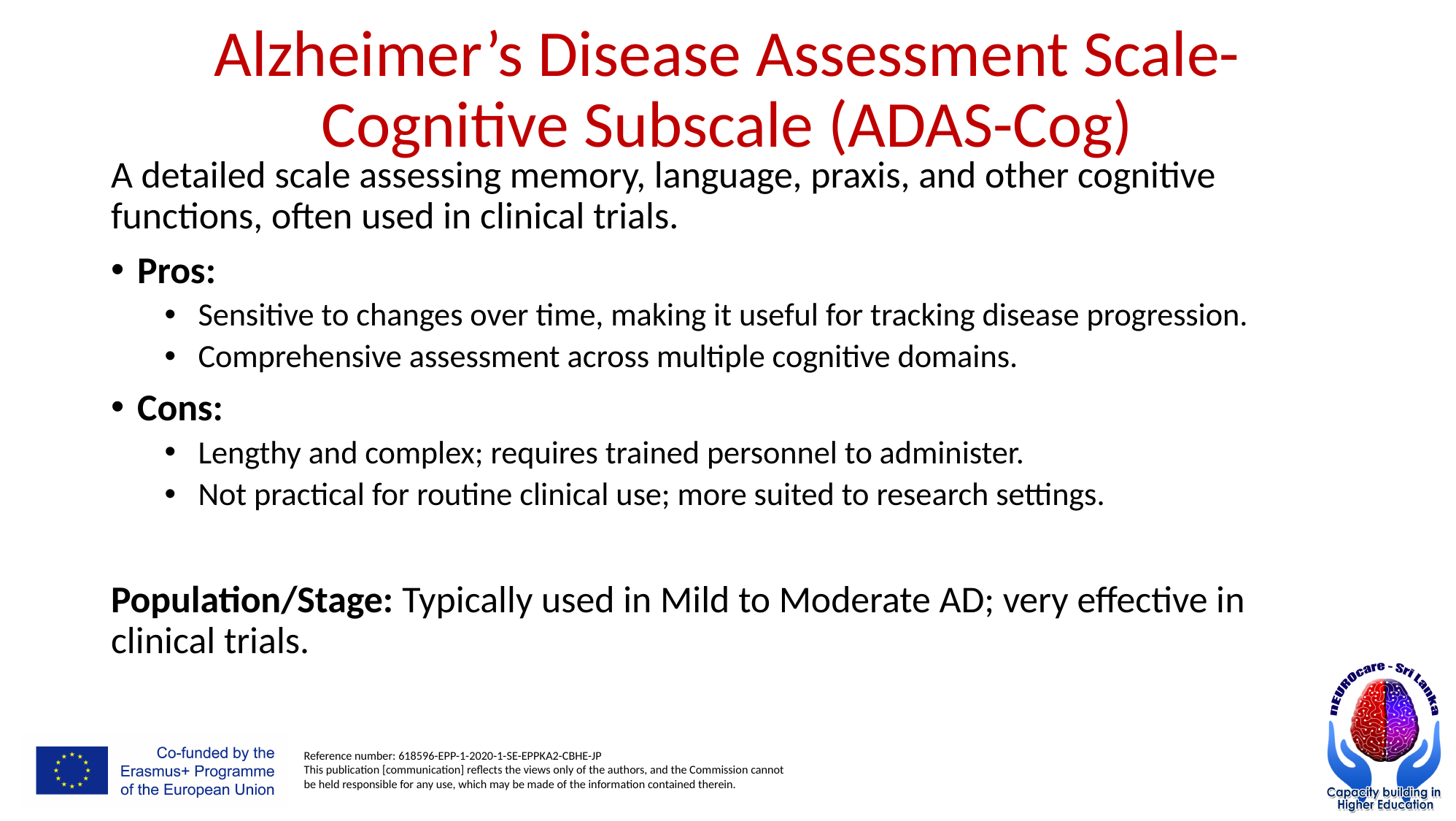

# Alzheimer’s Disease Assessment Scale-Cognitive Subscale (ADAS-Cog)
A detailed scale assessing memory, language, praxis, and other cognitive functions, often used in clinical trials.
Pros:
Sensitive to changes over time, making it useful for tracking disease progression.
Comprehensive assessment across multiple cognitive domains.
Cons:
Lengthy and complex; requires trained personnel to administer.
Not practical for routine clinical use; more suited to research settings.

Population/Stage: Typically used in Mild to Moderate AD; very effective in clinical trials.